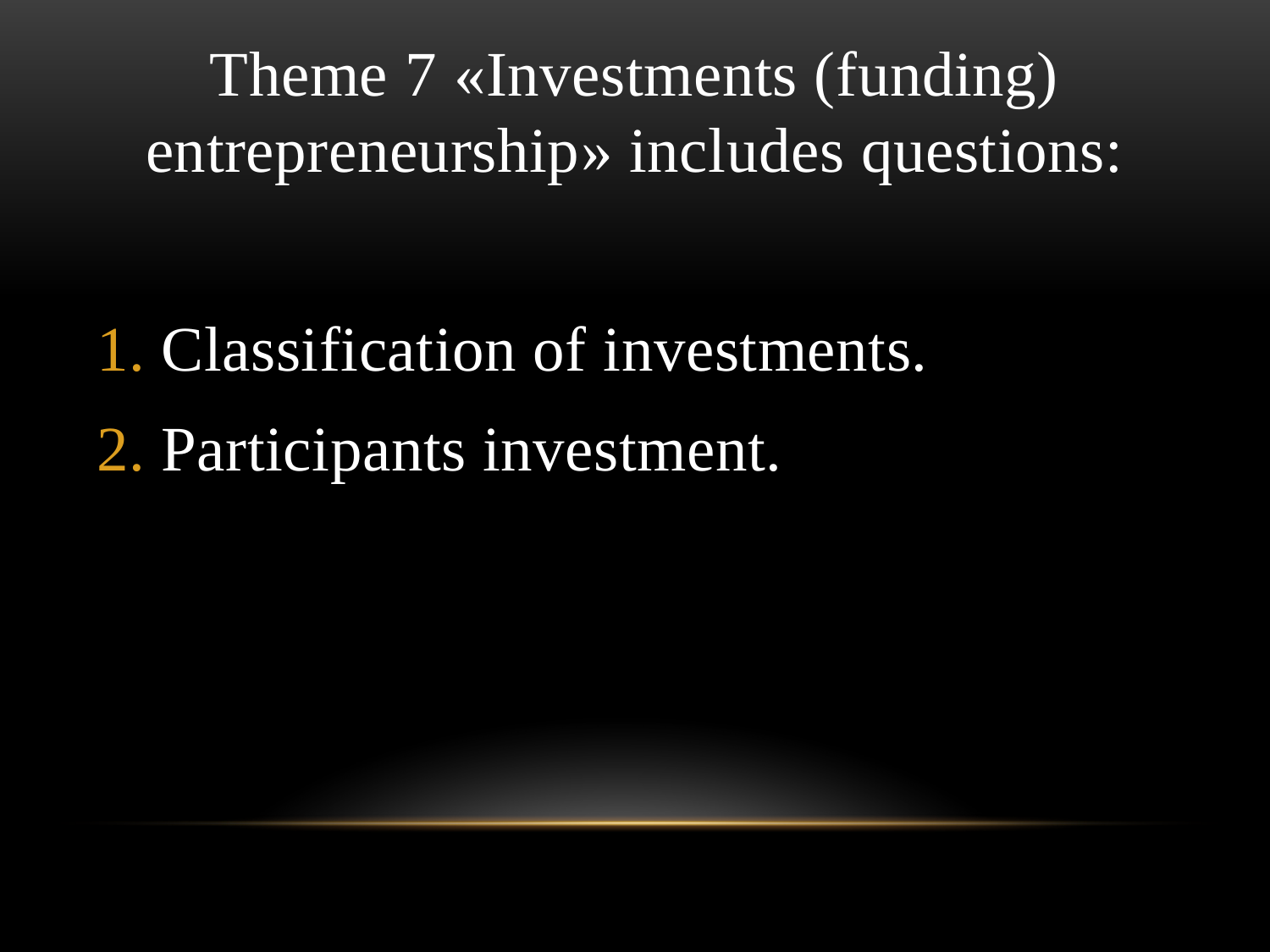

Theme 7 «Investments (funding) entrepreneurship» includes questions:

 Classification of investments.
 Participants investment.